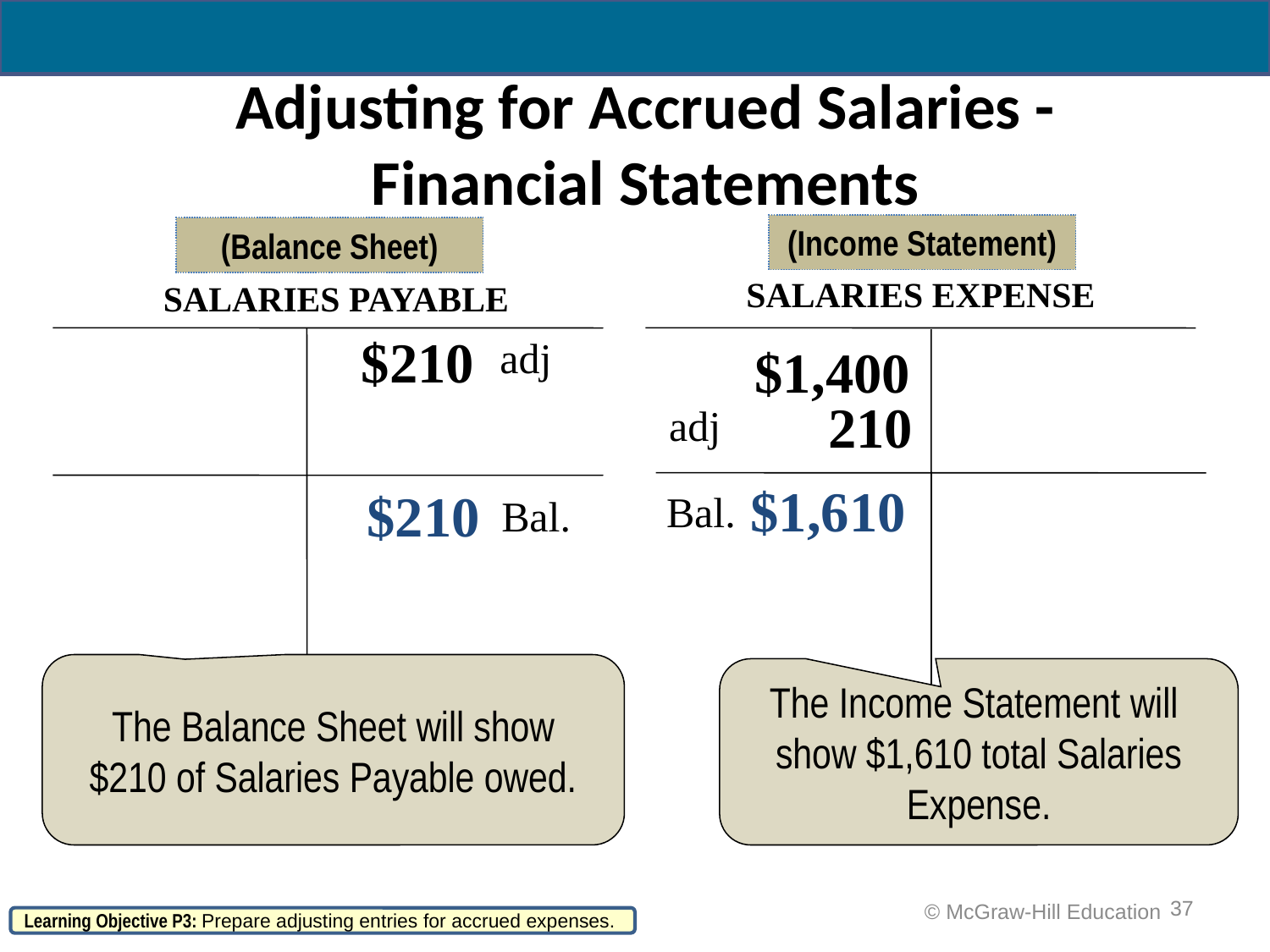

# Adjusting for Accrued Salaries - Financial Statements
(Income Statement)
(Balance Sheet)
SALARIES EXPENSE
SALARIES PAYABLE
 adj
$210

$1,400
 adj
210
$1,610

$210

Bal.
Bal.
The Balance Sheet will show
$210 of Salaries Payable owed.
The Income Statement will
show $1,610 total Salaries
Expense.
37
 © McGraw-Hill Education
Learning Objective P3: Prepare adjusting entries for accrued expenses.